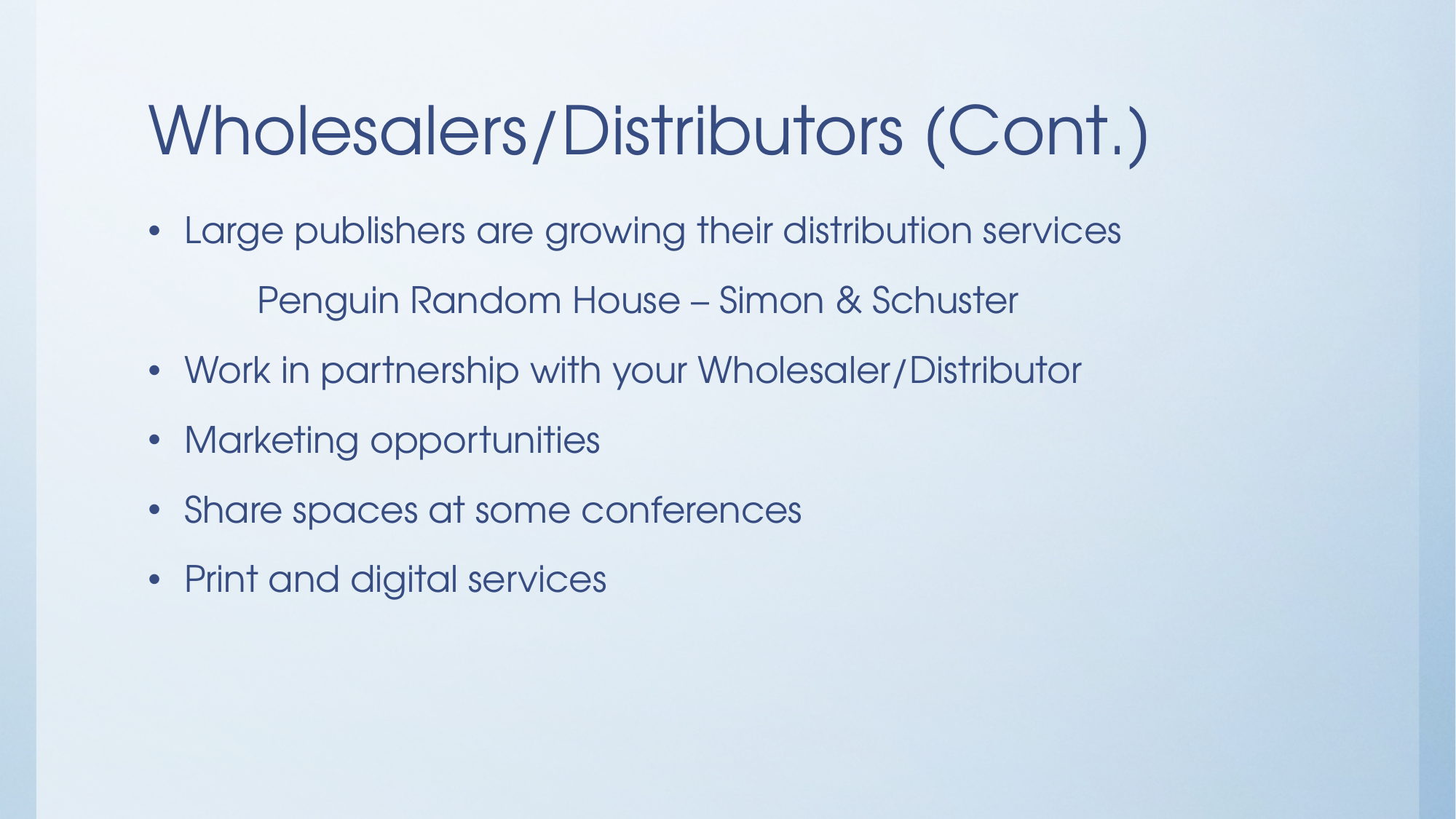

# Wholesalers/Distributors (Cont.)
Large publishers are growing their distribution services
	Penguin Random House – Simon & Schuster
Work in partnership with your Wholesaler/Distributor
Marketing opportunities
Share spaces at some conferences
Print and digital services